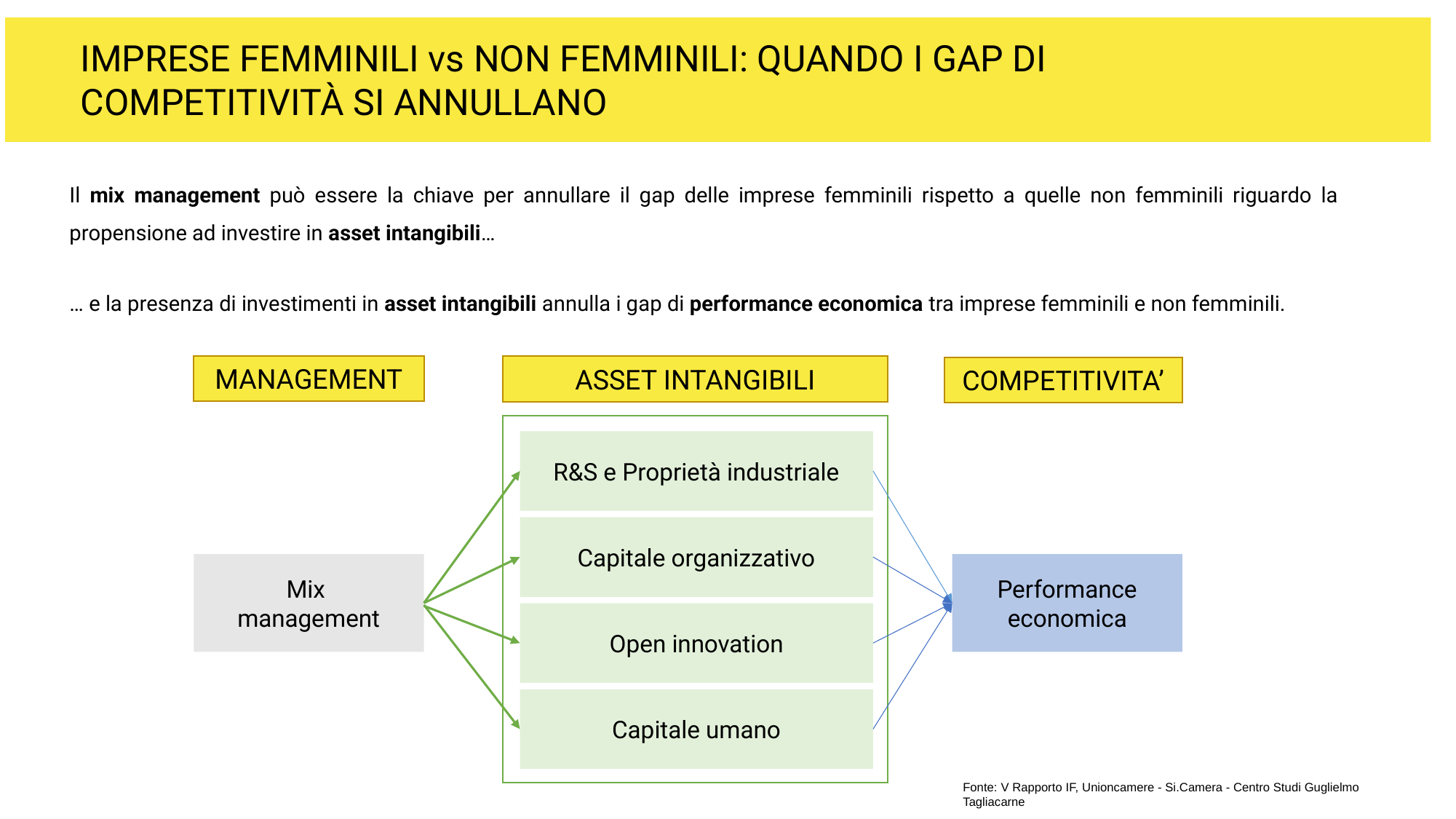

IMPRESE FEMMINILI vs NON FEMMINILI: QUANDO I GAP DI COMPETITIVITÀ SI ANNULLANO
Il mix management può essere la chiave per annullare il gap delle imprese femminili rispetto a quelle non femminili riguardo la propensione ad investire in asset intangibili…

… e la presenza di investimenti in asset intangibili annulla i gap di performance economica tra imprese femminili e non femminili.
MANAGEMENT
ASSET INTANGIBILI
COMPETITIVITA’

R&S e Proprietà industriale
Capitale organizzativo
Performance economica
Mix
management
Open innovation
Capitale umano
Fonte: V Rapporto IF, Unioncamere - Si.Camera - Centro Studi Guglielmo Tagliacarne